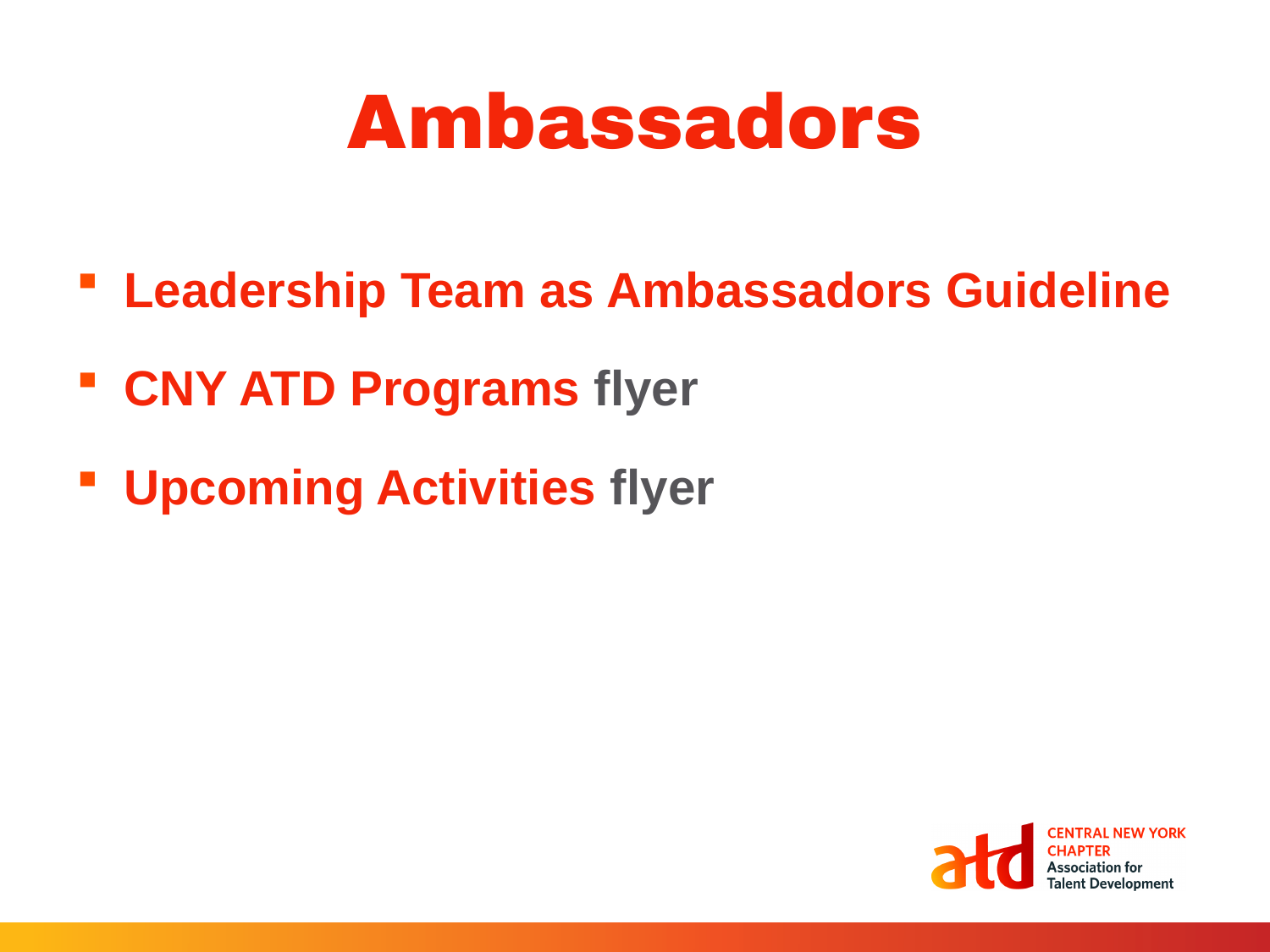

# Ambassadors
Leadership Team as Ambassadors Guideline
CNY ATD Programs flyer
Upcoming Activities flyer